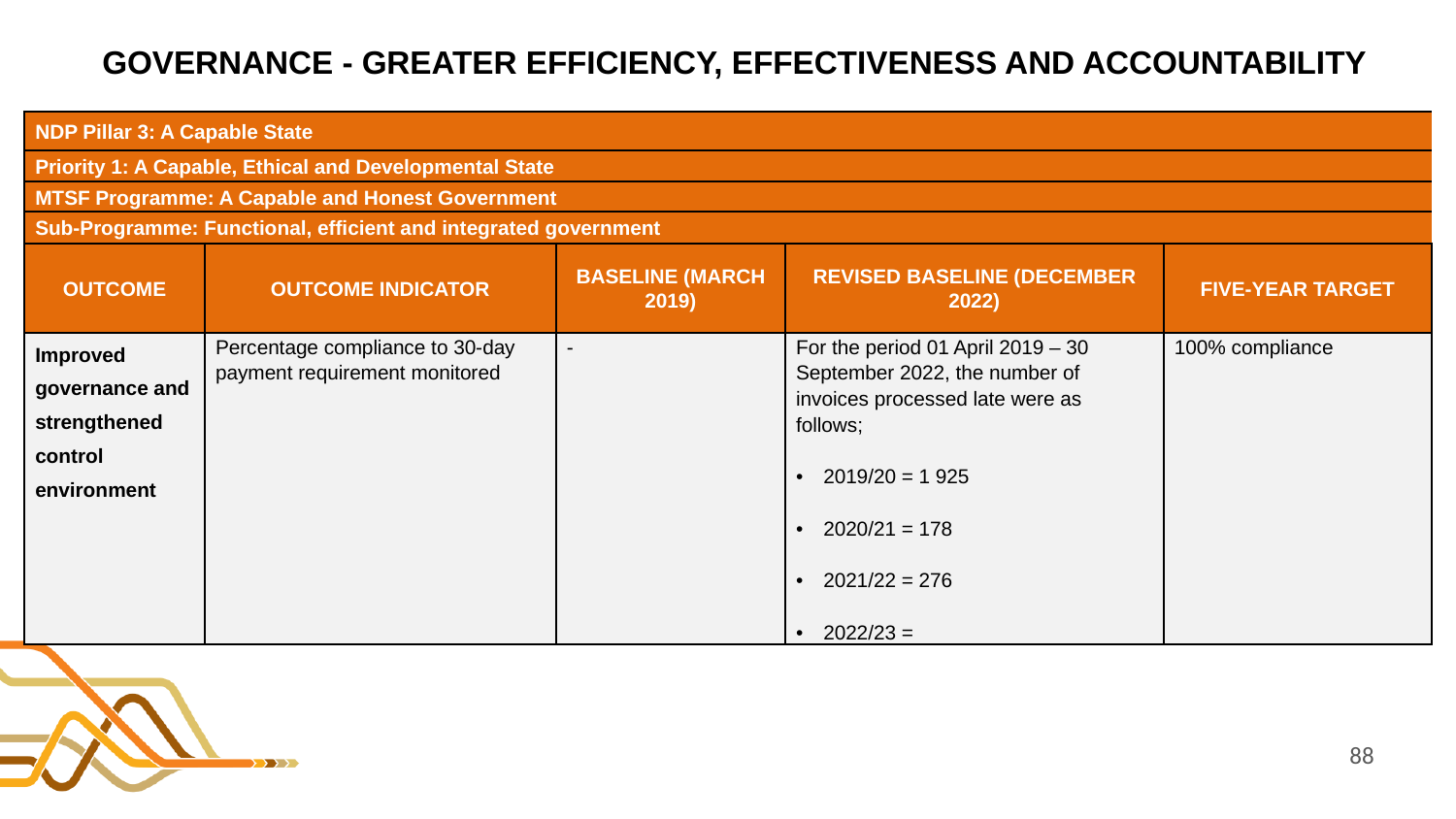

# GOVERNANCE - GREATER EFFICIENCY, EFFECTIVENESS AND ACCOUNTABILITY

| NDP Pillar 3: A Capable State |  |  |  |  |
| --- | --- | --- | --- | --- |
| Priority 1: A Capable, Ethical and Developmental State |  |  |  |  |
| MTSF Programme: A Capable and Honest Government |  |  |  |  |
| Sub-Programme: Functional, efficient and integrated government |  |  |  |  |
| OUTCOME | OUTCOME INDICATOR | BASELINE (MARCH 2019) | REVISED BASELINE (DECEMBER 2022) | FIVE-YEAR TARGET |
| Improved governance and strengthened control environment | Percentage compliance to 30-day payment requirement monitored | - | For the period 01 April 2019 – 30 September 2022, the number of invoices processed late were as follows; 2019/20 = 1 925 2020/21 = 178 2021/22 = 276 2022/23 = | 100% compliance |
88